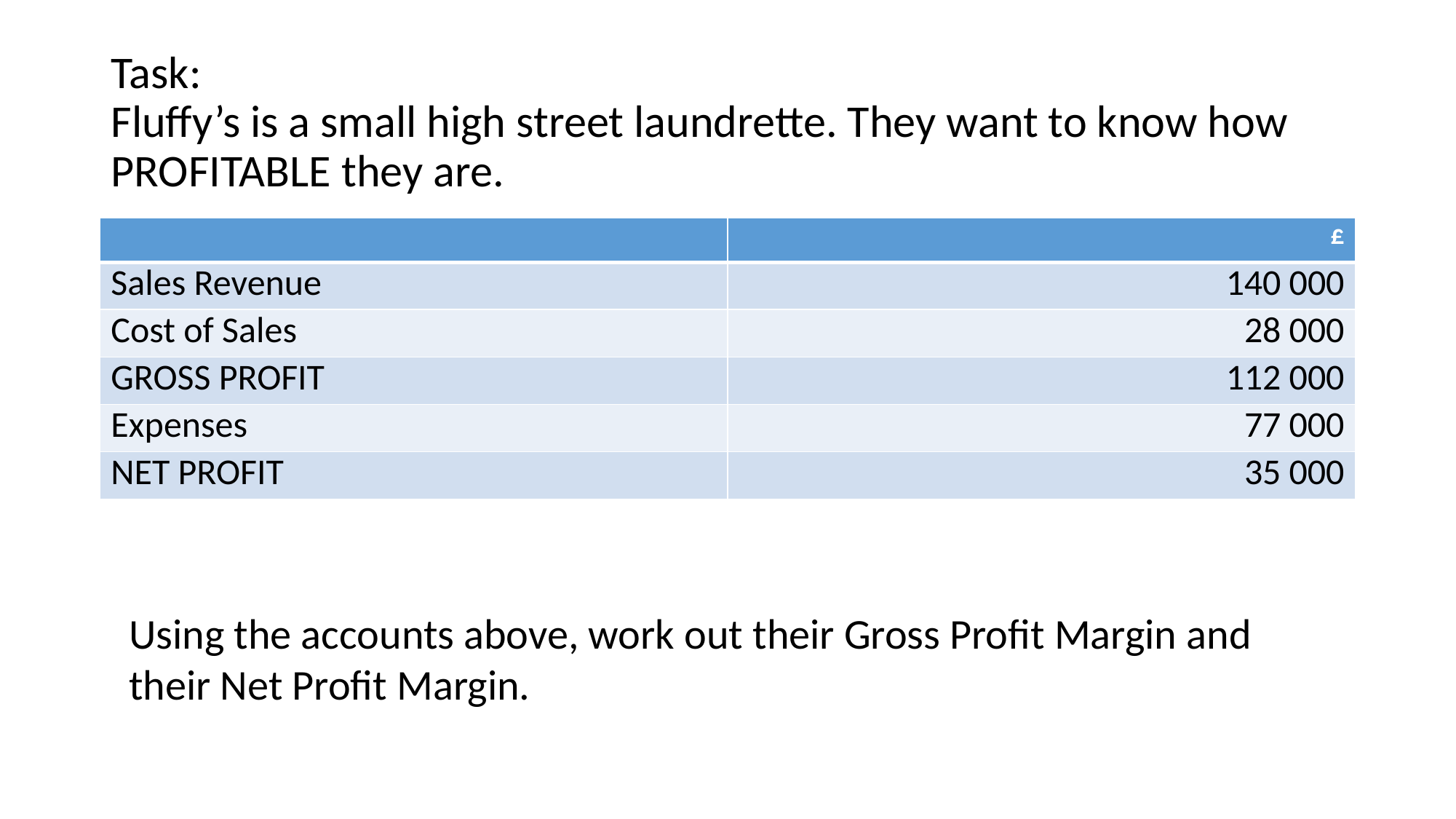

# Task: Fluffy’s is a small high street laundrette. They want to know how PROFITABLE they are.
|  | £ |
| --- | --- |
| Sales Revenue | 140 000 |
| Cost of Sales | 28 000 |
| GROSS PROFIT | 112 000 |
| Expenses | 77 000 |
| NET PROFIT | 35 000 |
Using the accounts above, work out their Gross Profit Margin and their Net Profit Margin.